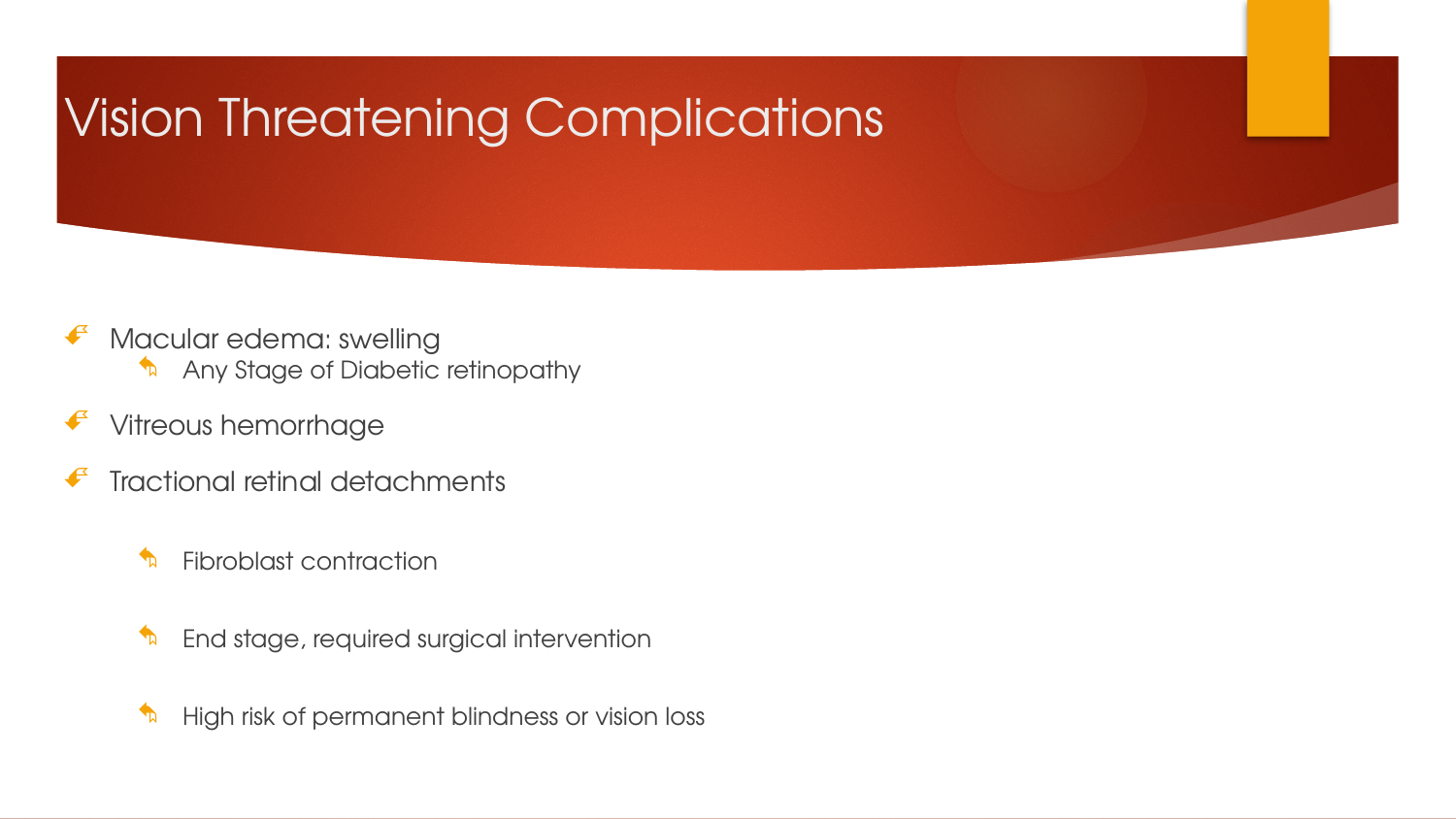

# Vision Threatening Complications

Macular edema: swelling
Any Stage of Diabetic retinopathy
Vitreous hemorrhage
Tractional retinal detachments
Fibroblast contraction
End stage, required surgical intervention
High risk of permanent blindness or vision loss